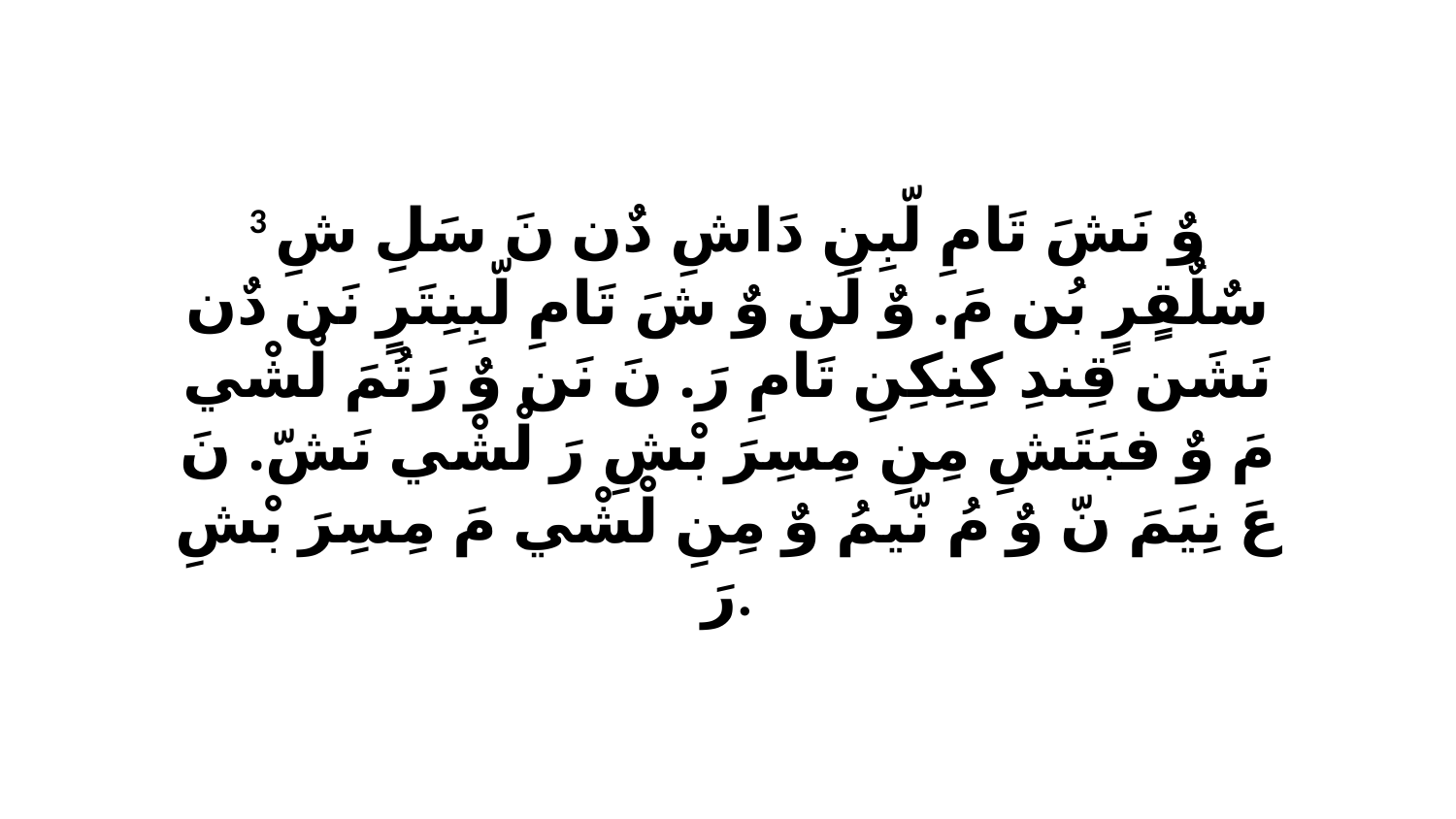

3 وٌ نَشَ تَامِ لّبِنِ دَاشِ دٌن نَ سَلِ شِ سٌلٌقٍرٍ بُن مَ. وٌ لَن وٌ شَ تَامِ لّبِنِتَرٍ نَن دٌن نَشَن قِندِ كِنِكِنِ تَامِ رَ. نَ نَن وٌ رَتُمَ لْشْي مَ وٌ فبَتَشِ مِنِ مِسِرَ بْشِ رَ لْشْي نَشّ. نَ عَ نِيَمَ نّ وٌ مُ نّيمُ وٌ مِنِ لْشْي مَ مِسِرَ بْشِ رَ.